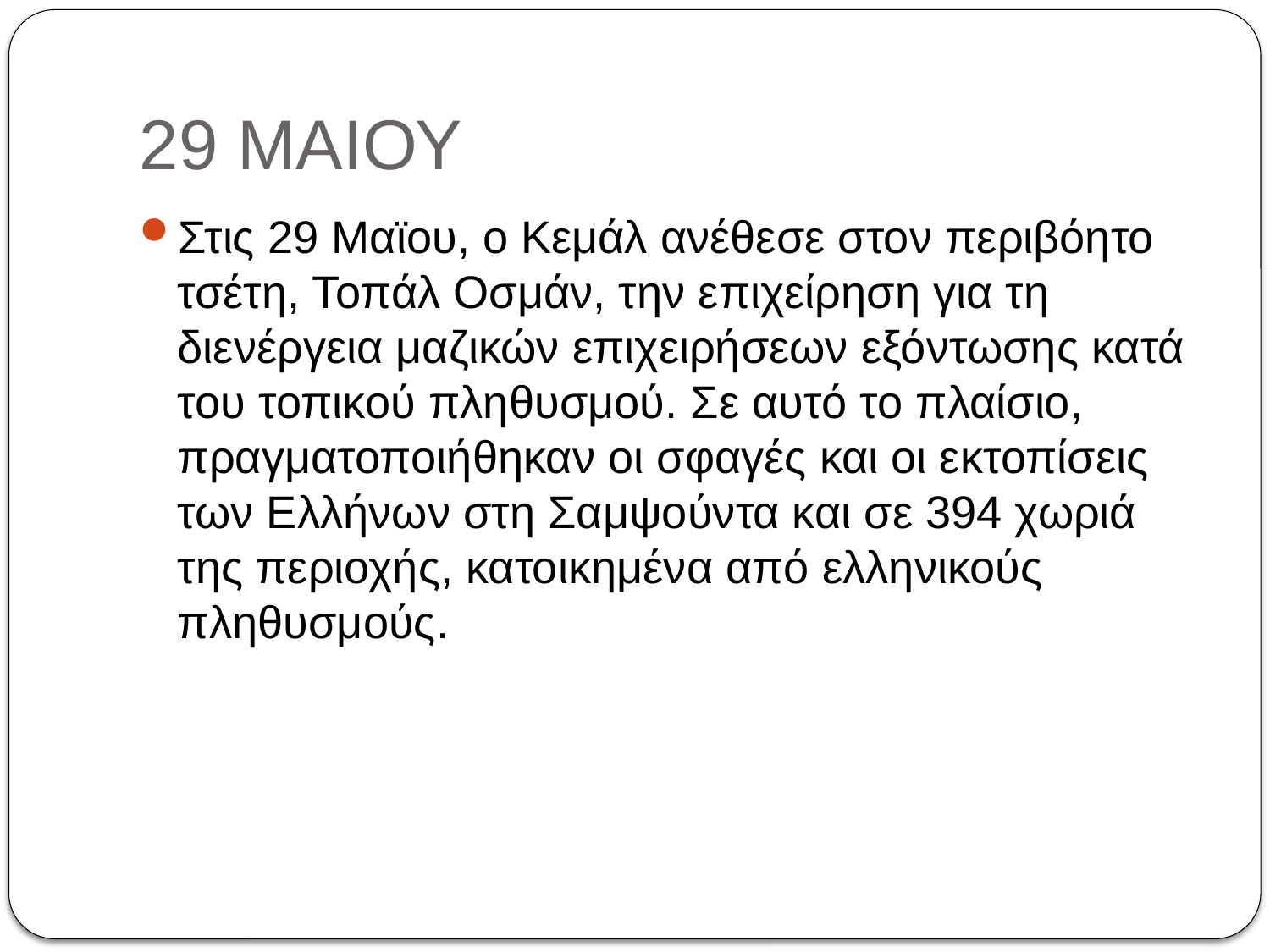

# 29 ΜΑΙΟΥ
Στις 29 Μαϊου, ο Κεμάλ ανέθεσε στον περιβόητο τσέτη, Τοπάλ Οσμάν, την επιχείρηση για τη διενέργεια μαζικών επιχειρήσεων εξόντωσης κατά του τοπικού πληθυσμού. Σε αυτό το πλαίσιο, πραγματοποιήθηκαν οι σφαγές και οι εκτοπίσεις των Ελλήνων στη Σαμψούντα και σε 394 χωριά της περιοχής, κατοικημένα από ελληνικούς πληθυσμούς.